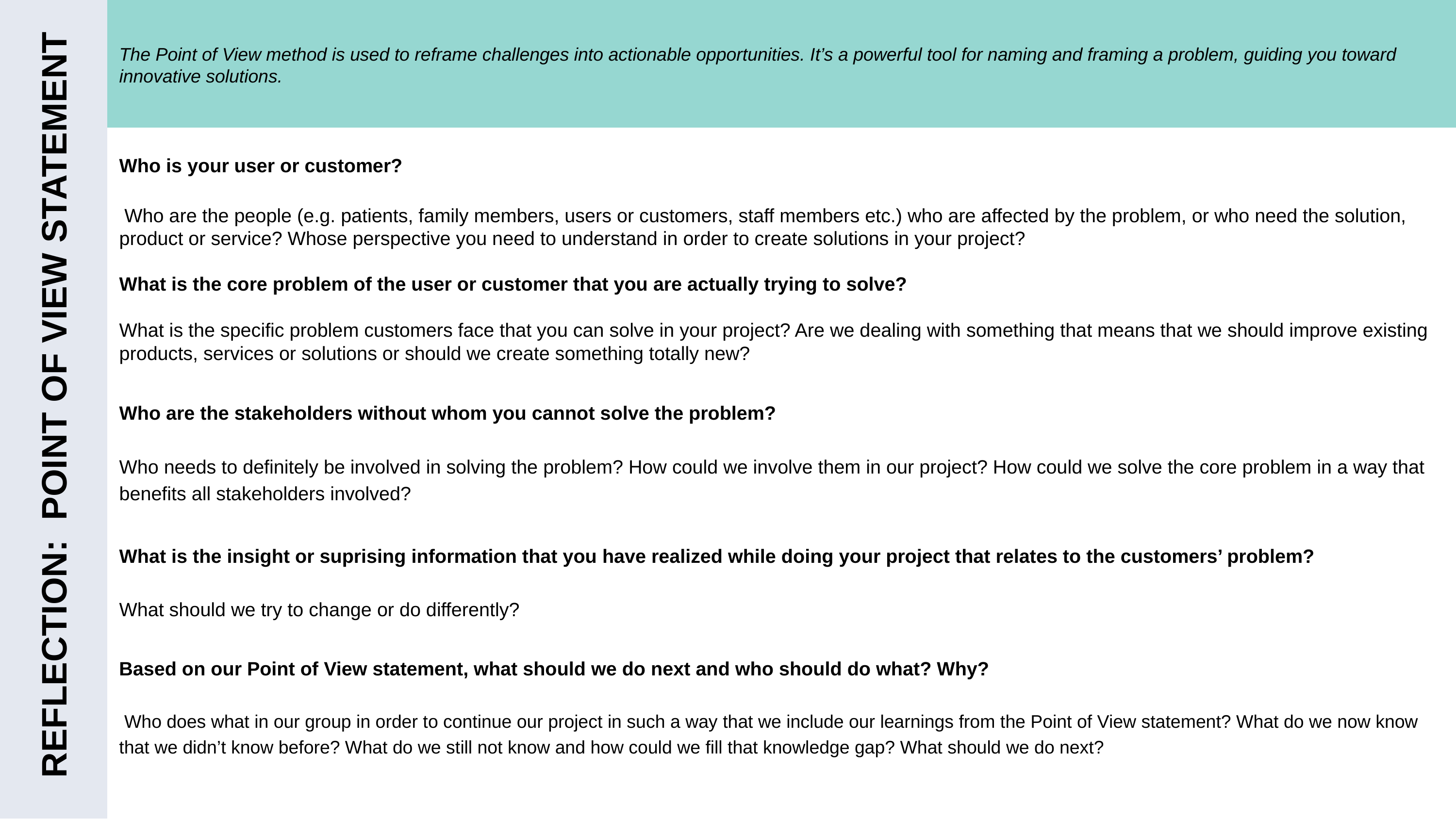

The Point of View method is used to reframe challenges into actionable opportunities. It’s a powerful tool for naming and framing a problem, guiding you toward innovative solutions.
Who is your user or customer?

 Who are the people (e.g. patients, family members, users or customers, staff members etc.) who are affected by the problem, or who need the solution, product or service? Whose perspective you need to understand in order to create solutions in your project?

What is the core problem of the user or customer that you are actually trying to solve?

What is the specific problem customers face that you can solve in your project? Are we dealing with something that means that we should improve existing products, services or solutions or should we create something totally new?
Who are the stakeholders without whom you cannot solve the problem?

Who needs to definitely be involved in solving the problem? How could we involve them in our project? How could we solve the core problem in a way that benefits all stakeholders involved?

REFLECTION:  POINT OF VIEW STATEMENT
What is the insight or suprising information that you have realized while doing your project that relates to the customers’ problem?

What should we try to change or do differently?
Based on our Point of View statement, what should we do next and who should do what? Why?

 Who does what in our group in order to continue our project in such a way that we include our learnings from the Point of View statement? What do we now know that we didn’t know before? What do we still not know and how could we fill that knowledge gap? What should we do next?